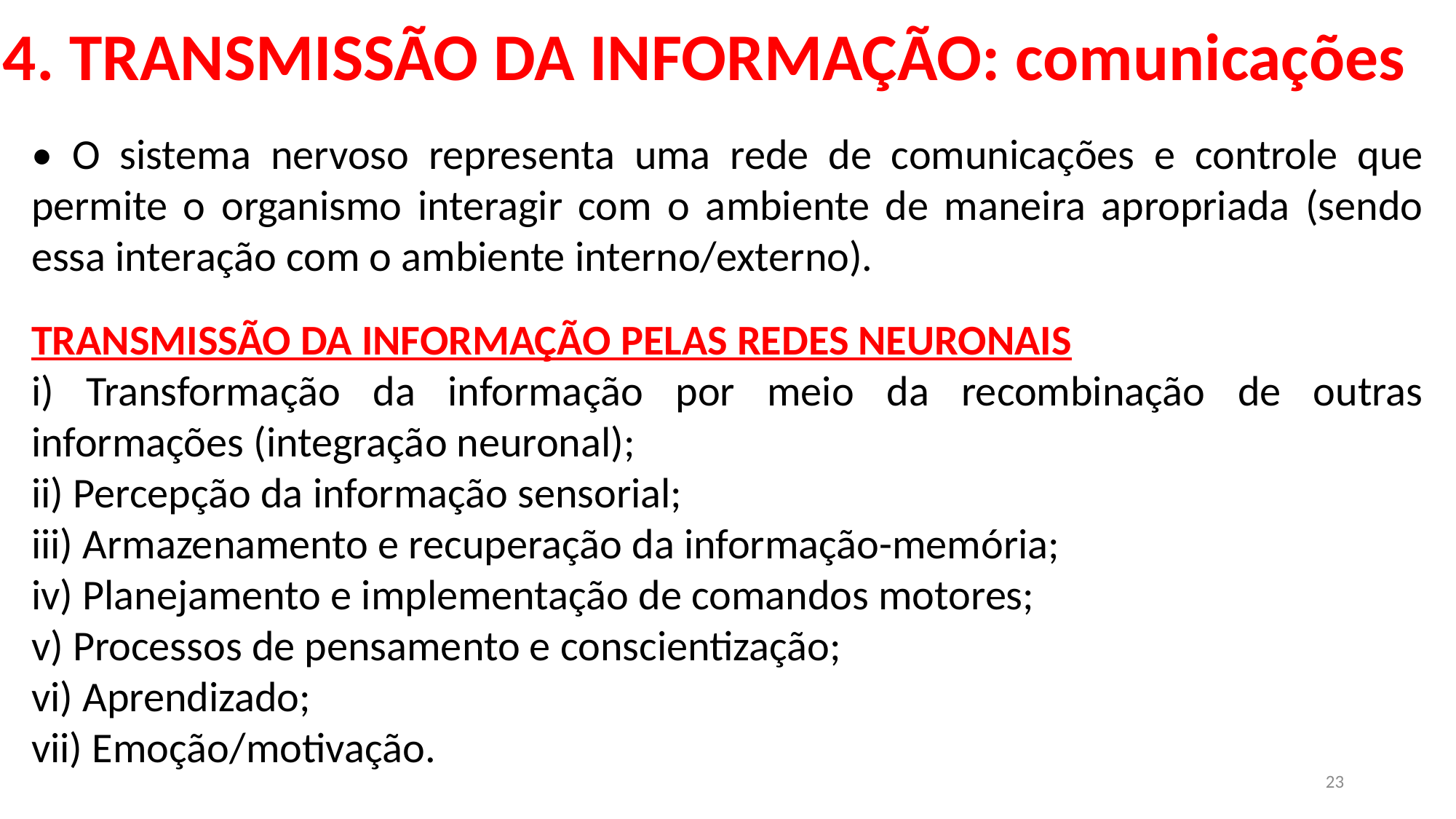

# 4. TRANSMISSÃO DA INFORMAÇÃO: comunicações
• O sistema nervoso representa uma rede de comunicações e controle que permite o organismo interagir com o ambiente de maneira apropriada (sendo essa interação com o ambiente interno/externo).
TRANSMISSÃO DA INFORMAÇÃO PELAS REDES NEURONAIS
i) Transformação da informação por meio da recombinação de outras informações (integração neuronal);
ii) Percepção da informação sensorial;
iii) Armazenamento e recuperação da informação-memória;
iv) Planejamento e implementação de comandos motores;
v) Processos de pensamento e conscientização;
vi) Aprendizado;
vii) Emoção/motivação.

23